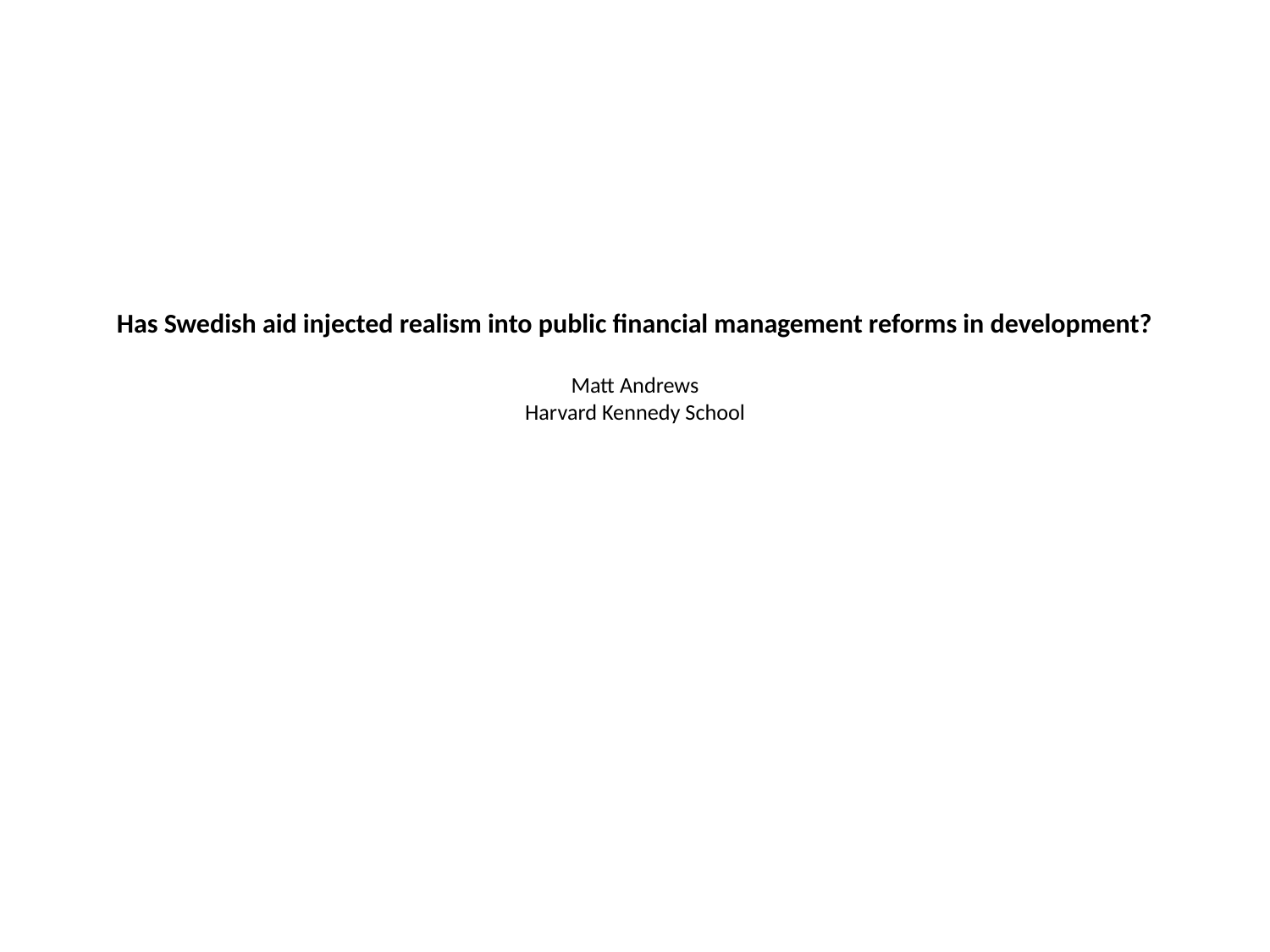

# Has Swedish aid injected realism into public financial management reforms in development?     Matt Andrews Harvard Kennedy School